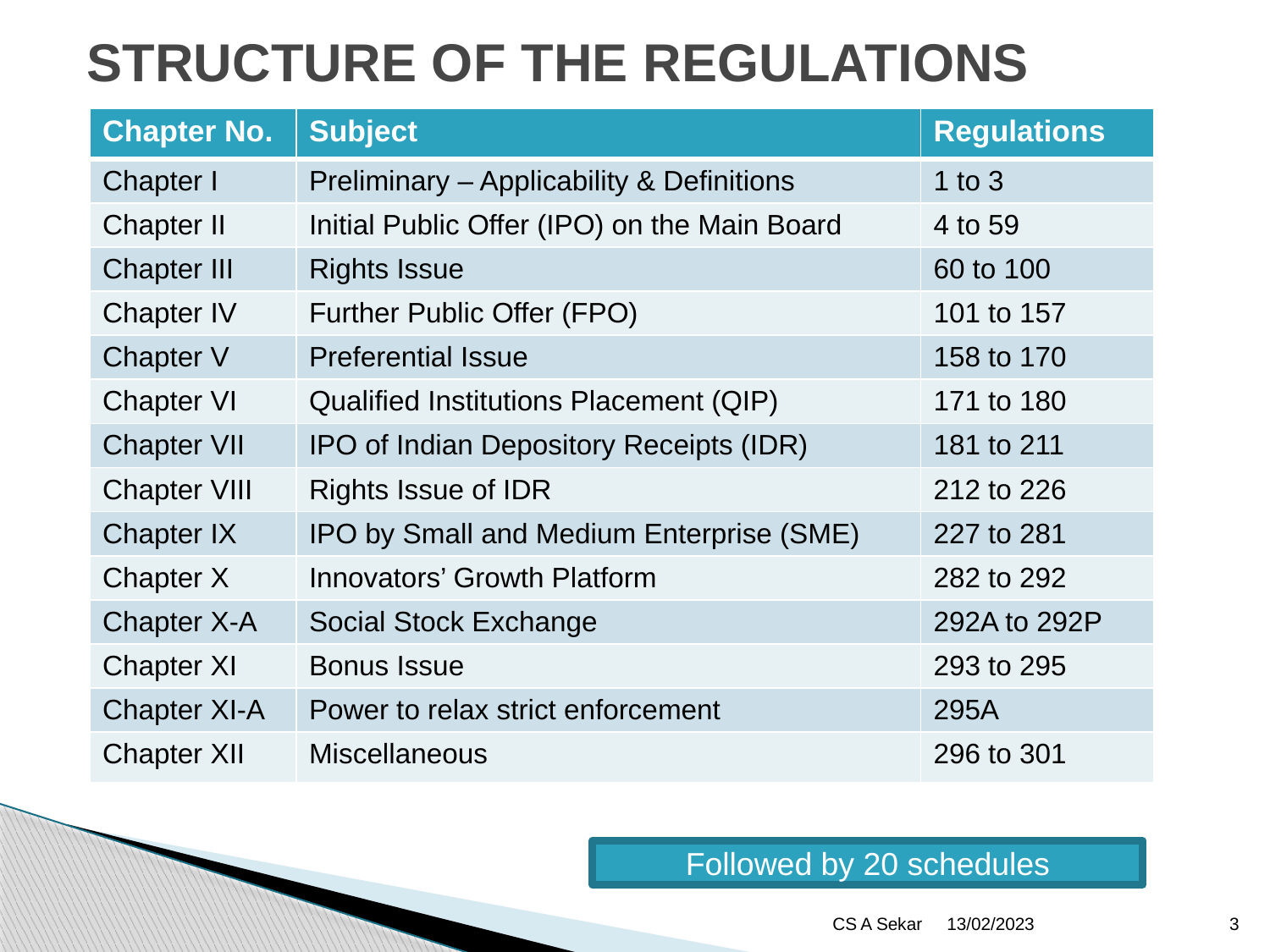

# STRUCTURE OF THE REGULATIONS
| Chapter No. | Subject | Regulations |
| --- | --- | --- |
| Chapter I | Preliminary – Applicability & Definitions | 1 to 3 |
| Chapter II | Initial Public Offer (IPO) on the Main Board | 4 to 59 |
| Chapter III | Rights Issue | 60 to 100 |
| Chapter IV | Further Public Offer (FPO) | 101 to 157 |
| Chapter V | Preferential Issue | 158 to 170 |
| Chapter VI | Qualified Institutions Placement (QIP) | 171 to 180 |
| Chapter VII | IPO of Indian Depository Receipts (IDR) | 181 to 211 |
| Chapter VIII | Rights Issue of IDR | 212 to 226 |
| Chapter IX | IPO by Small and Medium Enterprise (SME) | 227 to 281 |
| Chapter X | Innovators’ Growth Platform | 282 to 292 |
| Chapter X-A | Social Stock Exchange | 292A to 292P |
| Chapter XI | Bonus Issue | 293 to 295 |
| Chapter XI-A | Power to relax strict enforcement | 295A |
| Chapter XII | Miscellaneous | 296 to 301 |
Followed by 20 schedules
CS A Sekar
13/02/2023
3